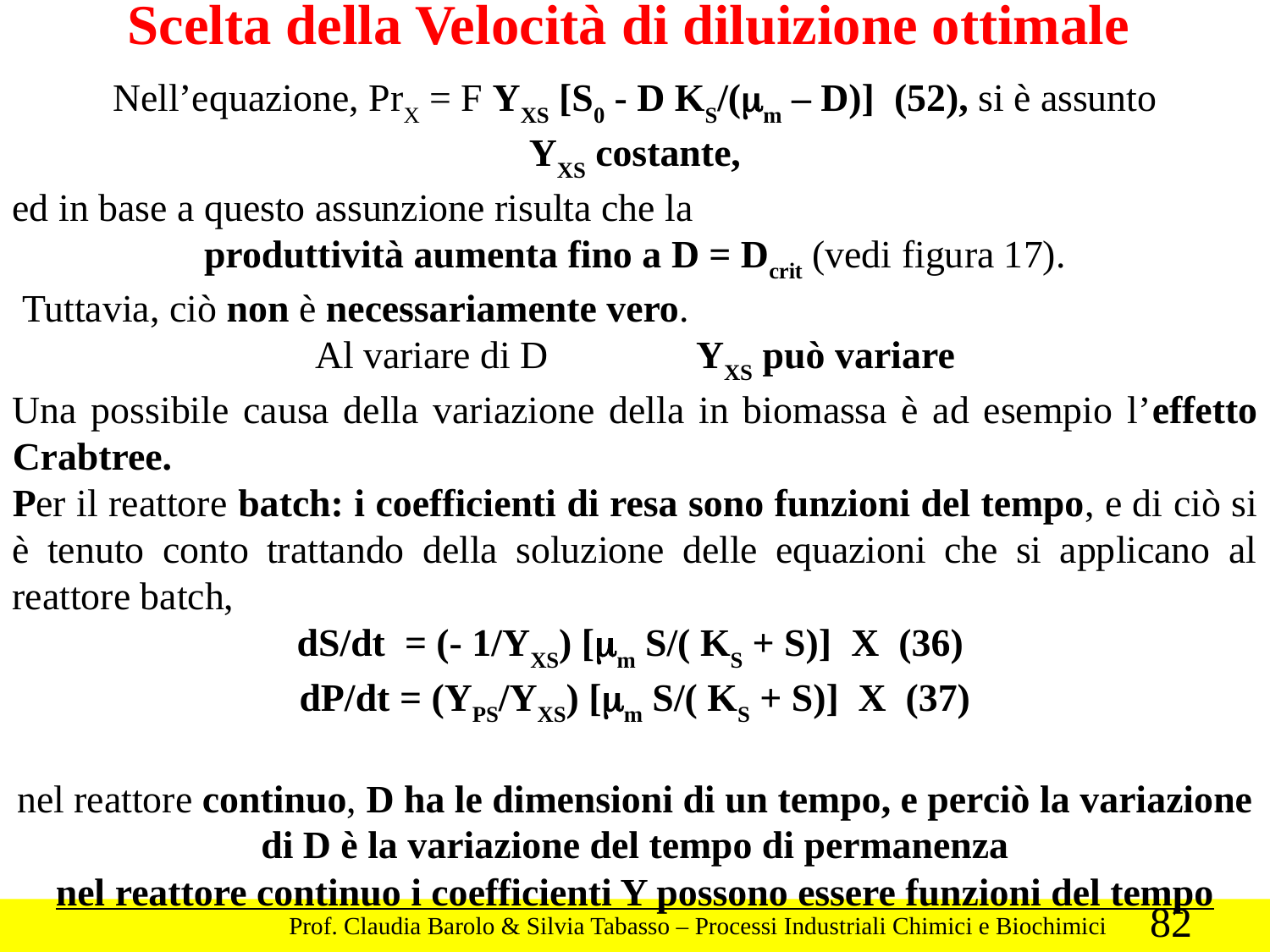

Scelta della Velocità di diluizione ottimale

Nell’equazione, PrX = F YXS [S0 - D KS/(μm – D)]  (52), si è assunto
YXS costante,
ed in base a questo assunzione risulta che la
produttività aumenta fino a D = Dcrit (vedi figura 17).
 Tuttavia, ciò non è necessariamente vero.
Al variare di D		YXS può variare
Una possibile causa della variazione della in biomassa è ad esempio l’effetto Crabtree.
Per il reattore batch: i coefficienti di resa sono funzioni del tempo, e di ciò si è tenuto conto trattando della soluzione delle equazioni che si applicano al reattore batch,
dS/dt  = (- 1/YXS) [μm S/( KS + S)] X  (36)
dP/dt = (YPS/YXS) [μm S/( KS + S)] X  (37)

nel reattore continuo, D ha le dimensioni di un tempo, e perciò la variazione di D è la variazione del tempo di permanenza
nel reattore continuo i coefficienti Y possono essere funzioni del tempo
82